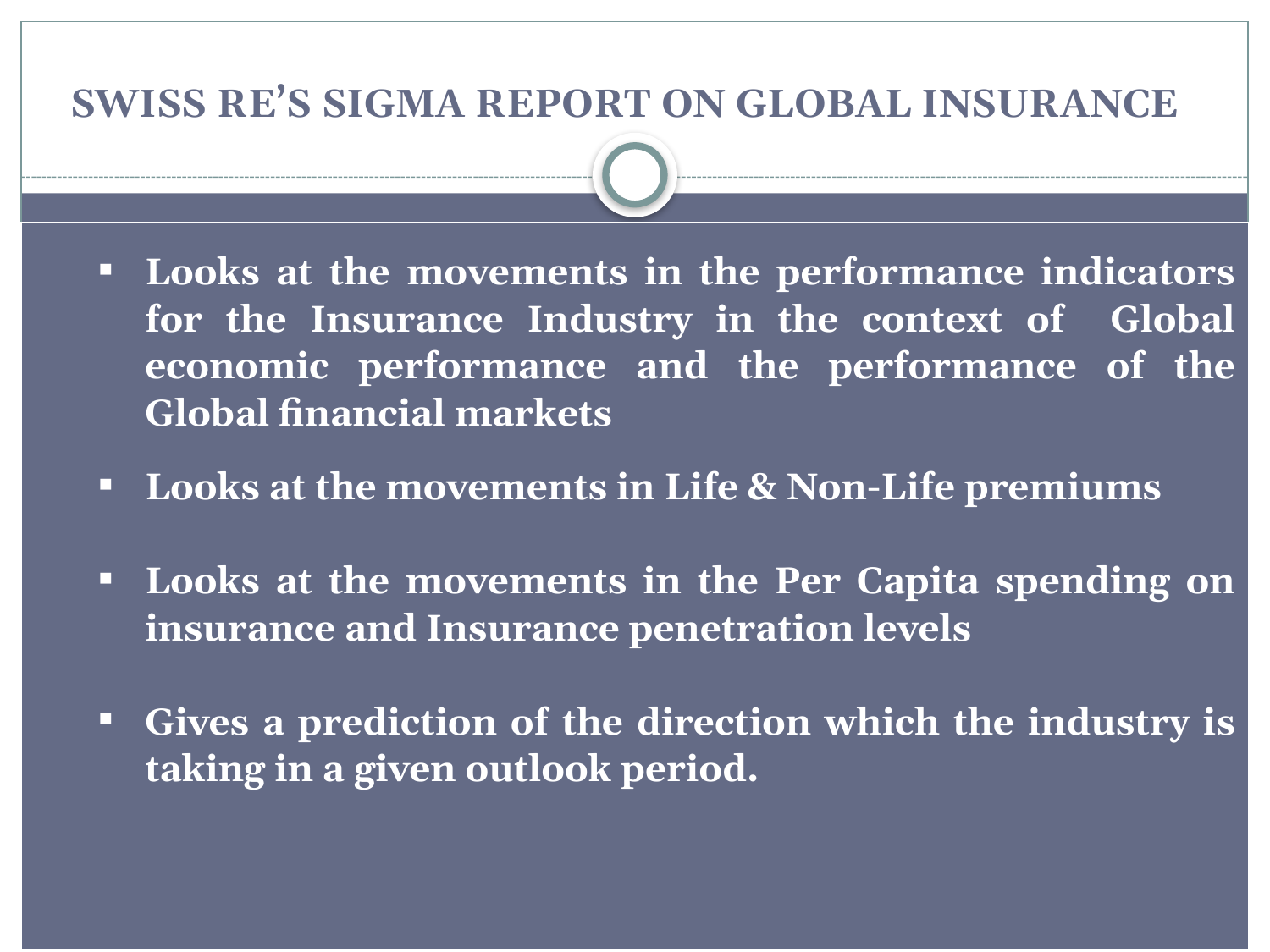

# SWISS RE’S SIGMA REPORT ON GLOBAL INSURANCE
| Looks at the movements in the performance indicators for the Insurance Industry in the context of Global economic performance and the performance of the Global financial markets Looks at the movements in Life & Non-Life premiums Looks at the movements in the Per Capita spending on insurance and Insurance penetration levels Gives a prediction of the direction which the industry is taking in a given outlook period. |
| --- |